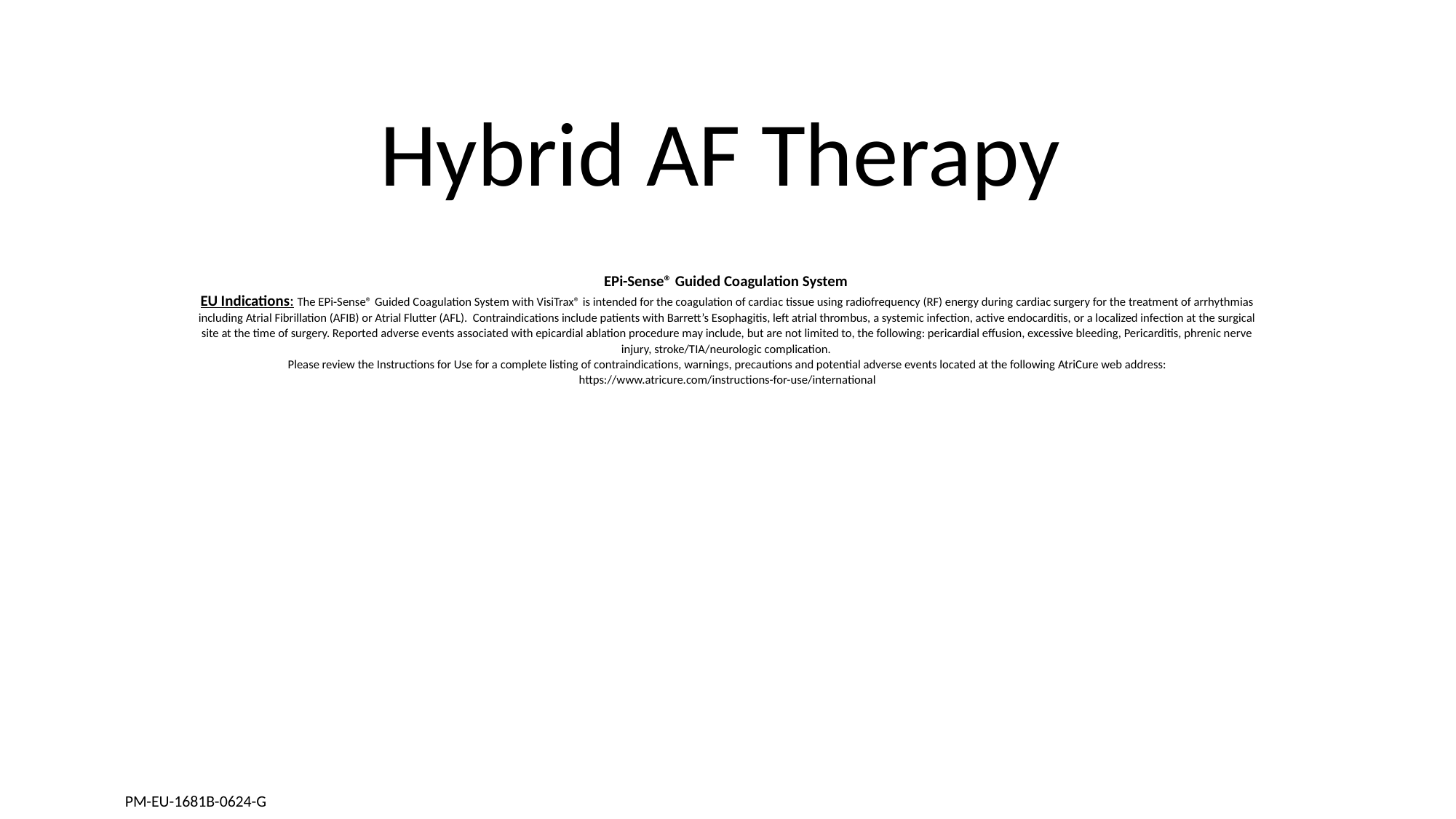

# Hybrid AF Therapy
EPi-Sense® Guided Coagulation System
EU Indications: The EPi-Sense® Guided Coagulation System with VisiTrax® is intended for the coagulation of cardiac tissue using radiofrequency (RF) energy during cardiac surgery for the treatment of arrhythmias including Atrial Fibrillation (AFIB) or Atrial Flutter (AFL).  Contraindications include patients with Barrett’s Esophagitis, left atrial thrombus, a systemic infection, active endocarditis, or a localized infection at the surgical site at the time of surgery. Reported adverse events associated with epicardial ablation procedure may include, but are not limited to, the following: pericardial effusion, excessive bleeding, Pericarditis, phrenic nerve injury, stroke/TIA/neurologic complication.
Please review the Instructions for Use for a complete listing of contraindications, warnings, precautions and potential adverse events located at the following AtriCure web address: https://www.atricure.com/instructions-for-use/international

PM-EU-1681B-0624-G